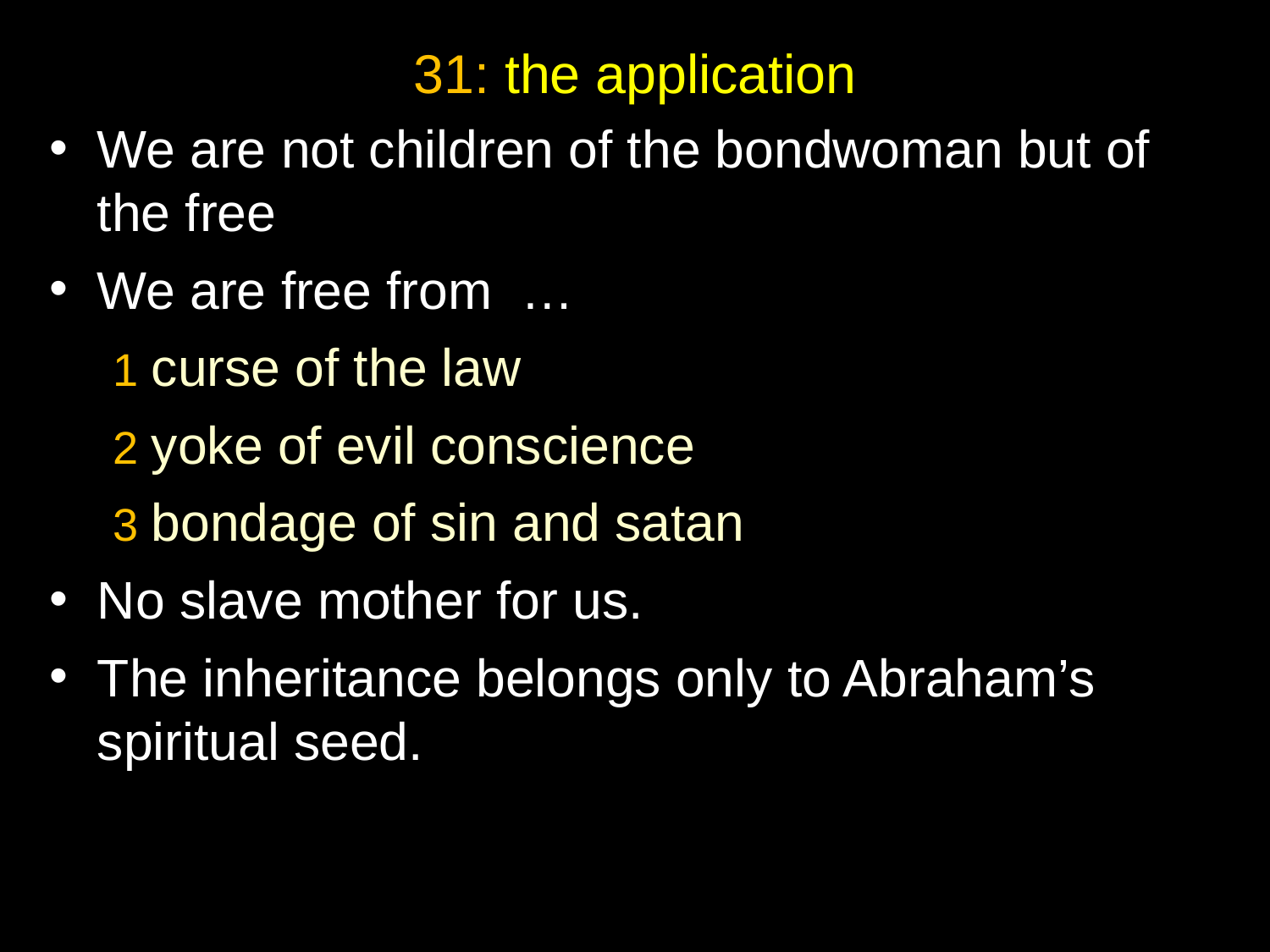

31: the application
We are not children of the bondwoman but of the free
We are free from  …
1 curse of the law
2 yoke of evil conscience
3 bondage of sin and satan
No slave mother for us.
The inheritance belongs only to Abraham’s spiritual seed.